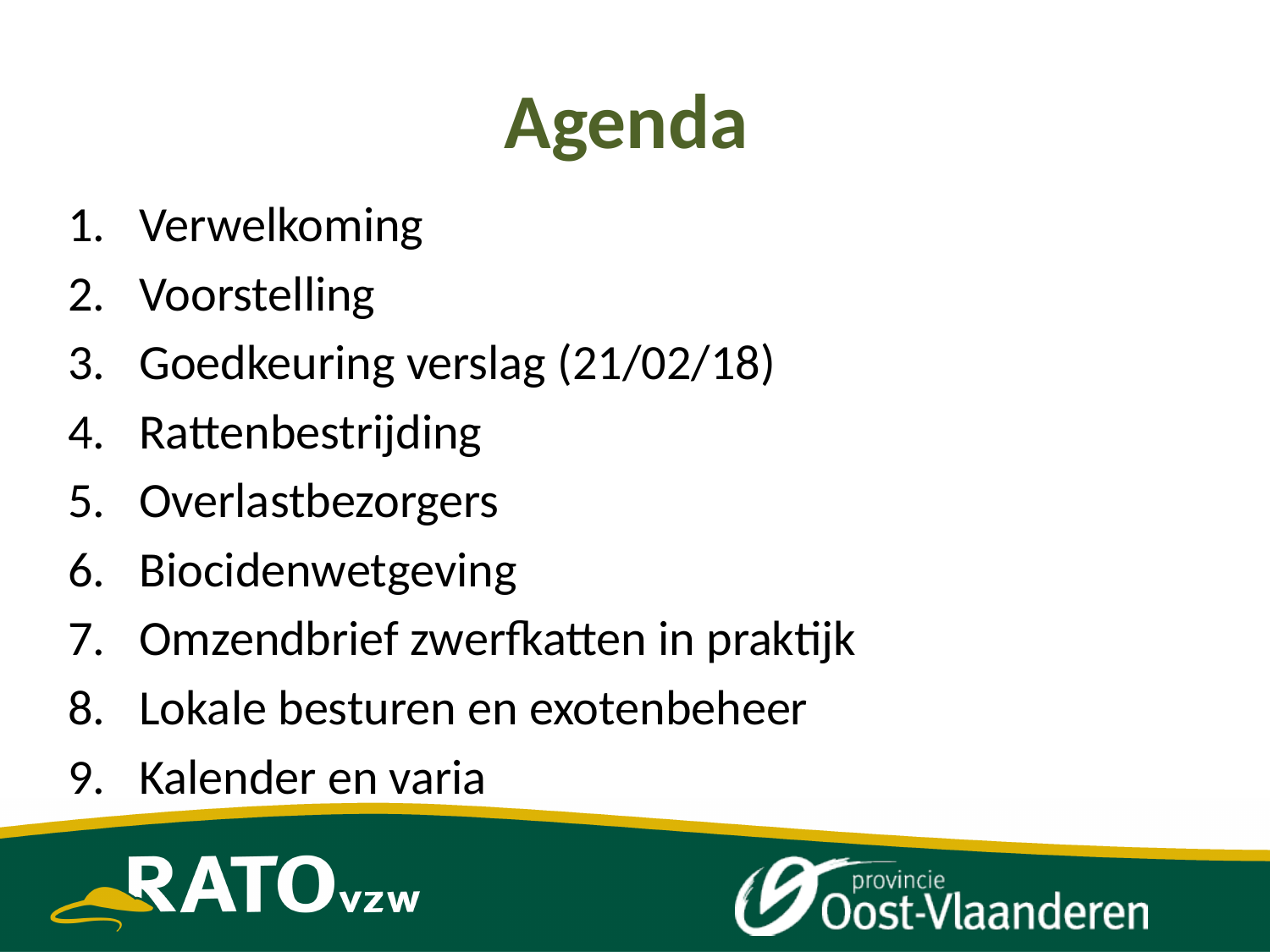

# Agenda
Verwelkoming
Voorstelling
Goedkeuring verslag (21/02/18)
Rattenbestrijding
Overlastbezorgers
Biocidenwetgeving
Omzendbrief zwerfkatten in praktijk
Lokale besturen en exotenbeheer
Kalender en varia